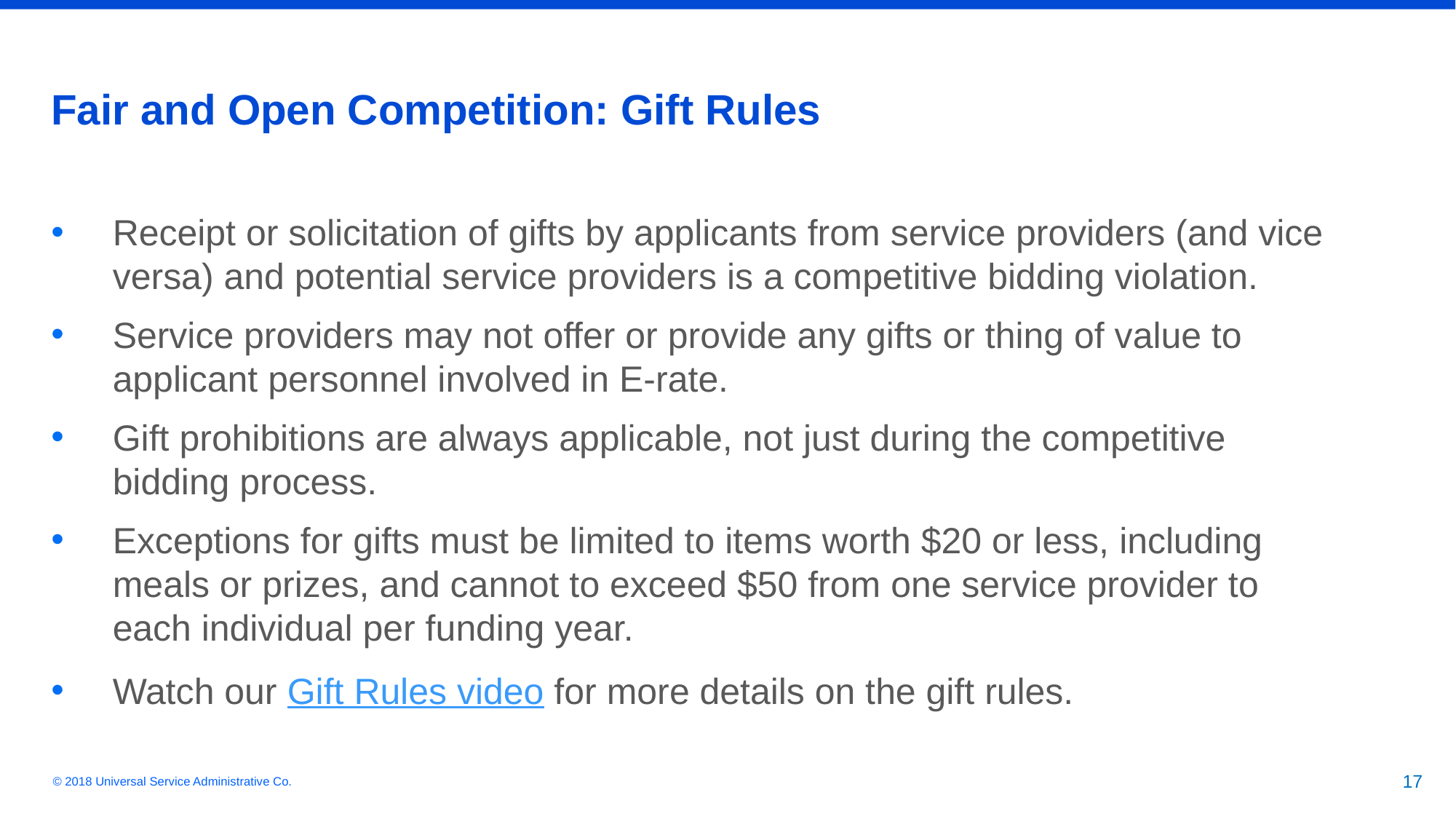

# Fair and Open Competition: Gift Rules
Receipt or solicitation of gifts by applicants from service providers (and vice versa) and potential service providers is a competitive bidding violation.
Service providers may not offer or provide any gifts or thing of value to applicant personnel involved in E-rate.
Gift prohibitions are always applicable, not just during the competitive bidding process.
Exceptions for gifts must be limited to items worth $20 or less, including meals or prizes, and cannot to exceed $50 from one service provider to each individual per funding year.
Watch our Gift Rules video for more details on the gift rules.

© 2018 Universal Service Administrative Co.
17